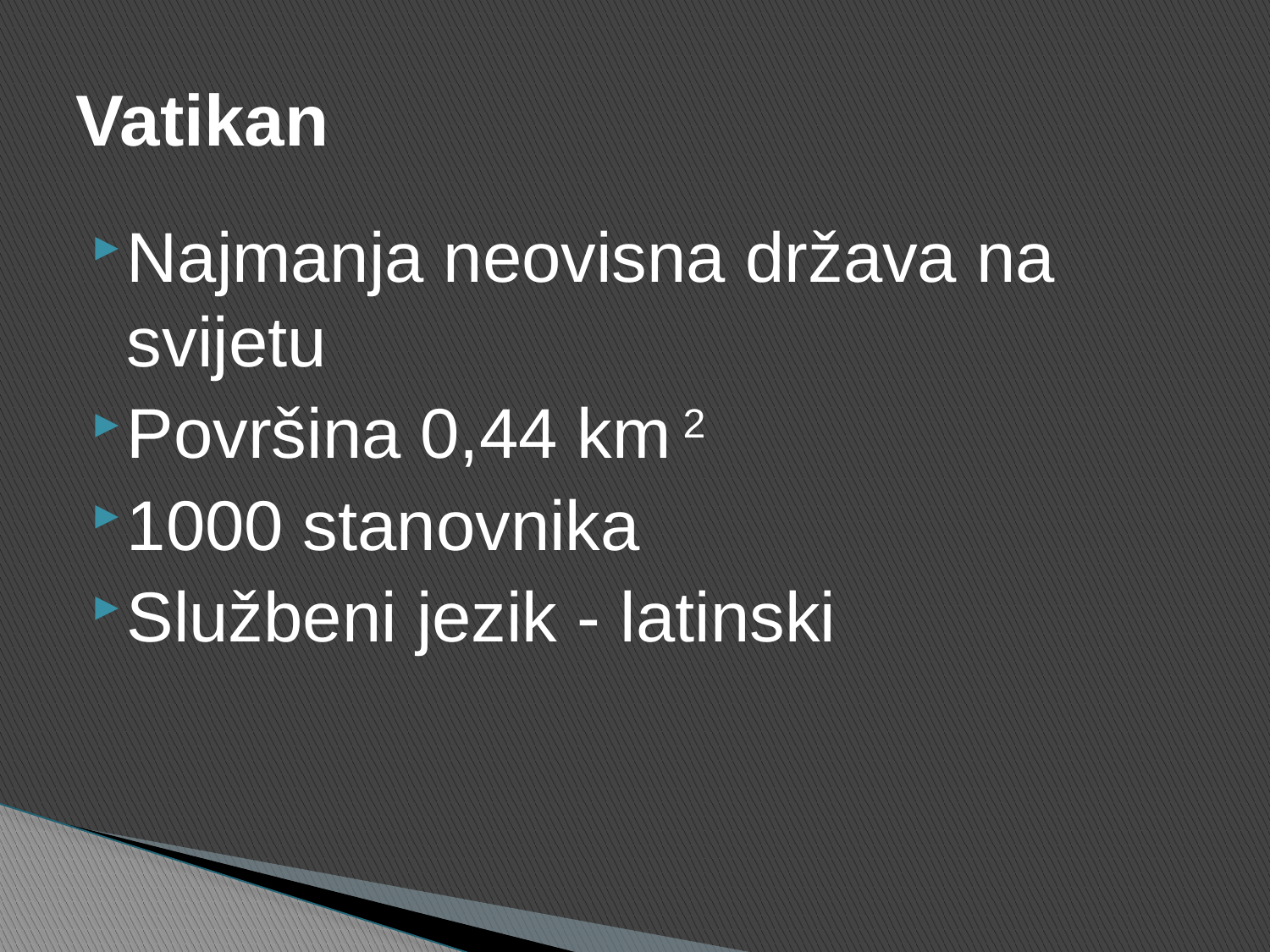

# Vatikan
Najmanja neovisna država na svijetu
Površina 0,44 km 2
1000 stanovnika
Službeni jezik - latinski